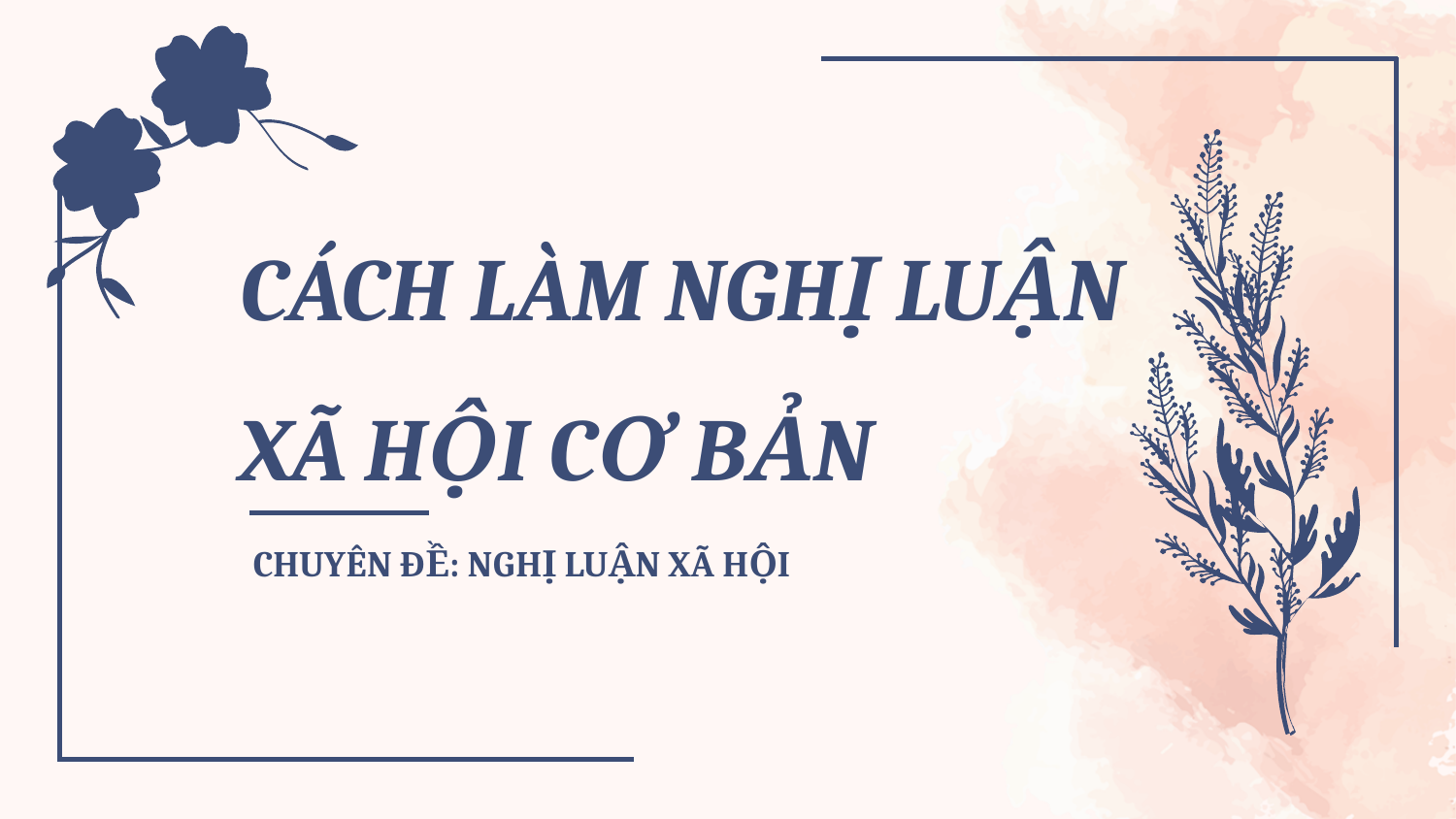

# CÁCH LÀM NGHỊ LUẬN XÃ HỘI CƠ BẢN
CHUYÊN ĐỀ: NGHỊ LUẬN XÃ HỘI